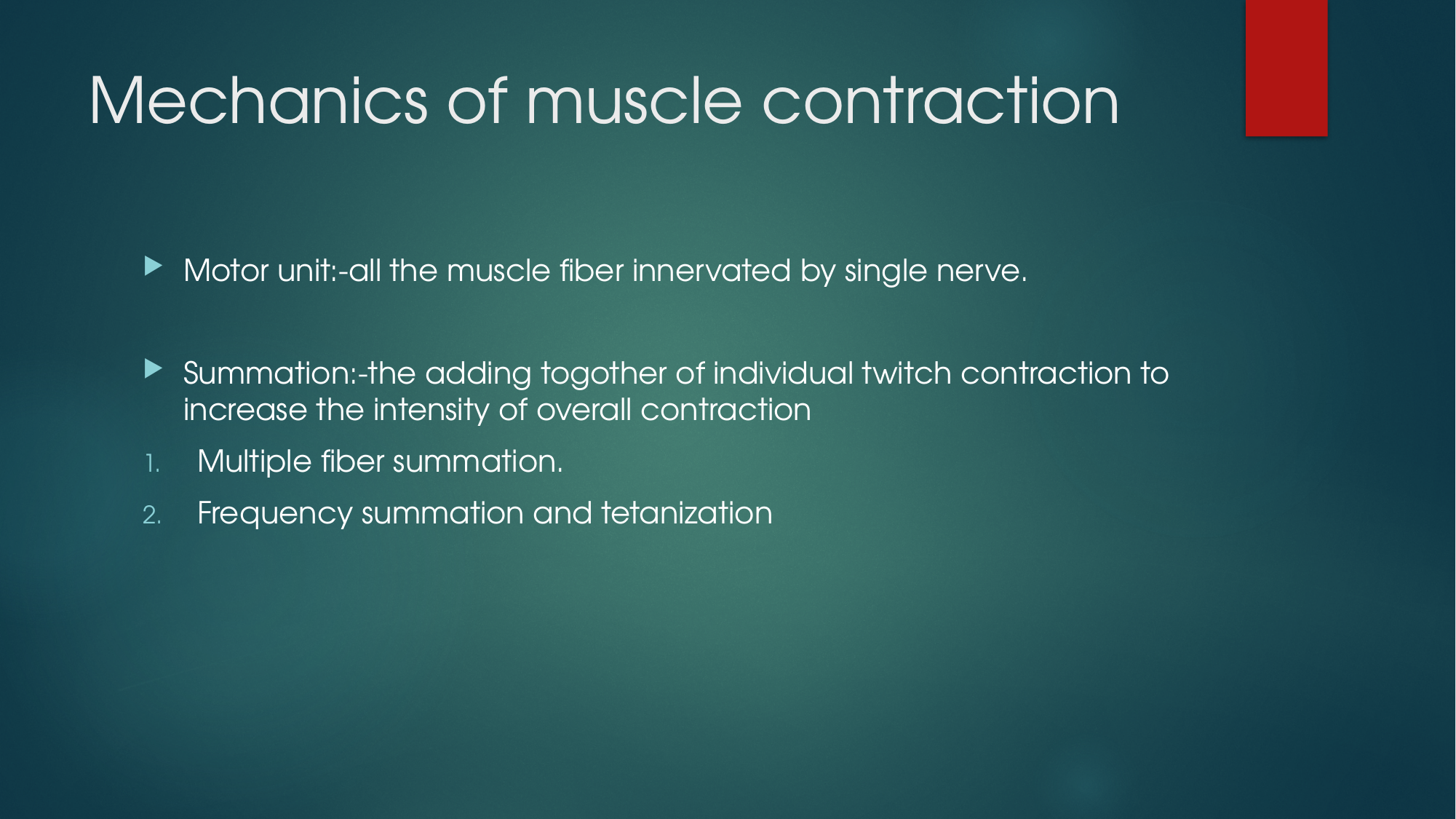

# Mechanics of muscle contraction
Motor unit:-all the muscle fiber innervated by single nerve.

Summation:-the adding togother of individual twitch contraction to increase the intensity of overall contraction
Multiple fiber summation.
Frequency summation and tetanization